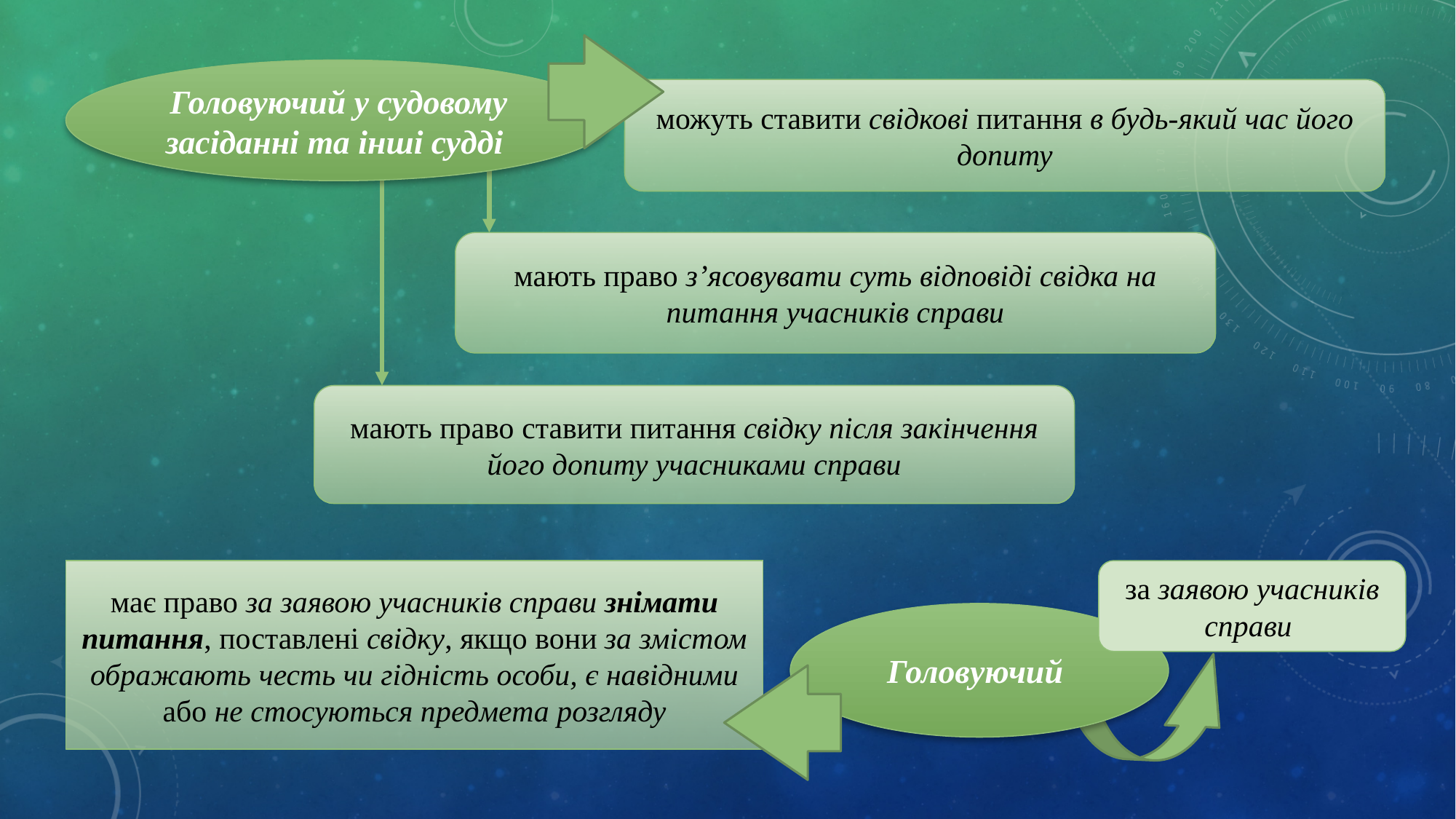

Головуючий у судовому засіданні та інші судді
можуть ставити свідкові питання в будь-який час його допиту
мають право з’ясовувати суть відповіді свідка на питання учасників справи
мають право ставити питання свідку після закінчення його допиту учасниками справи
має право за заявою учасників справи знімати питання, поставлені свідку, якщо вони за змістом ображають честь чи гідність особи, є навідними або не стосуються предмета розгляду
за заявою учасників справи
Головуючий